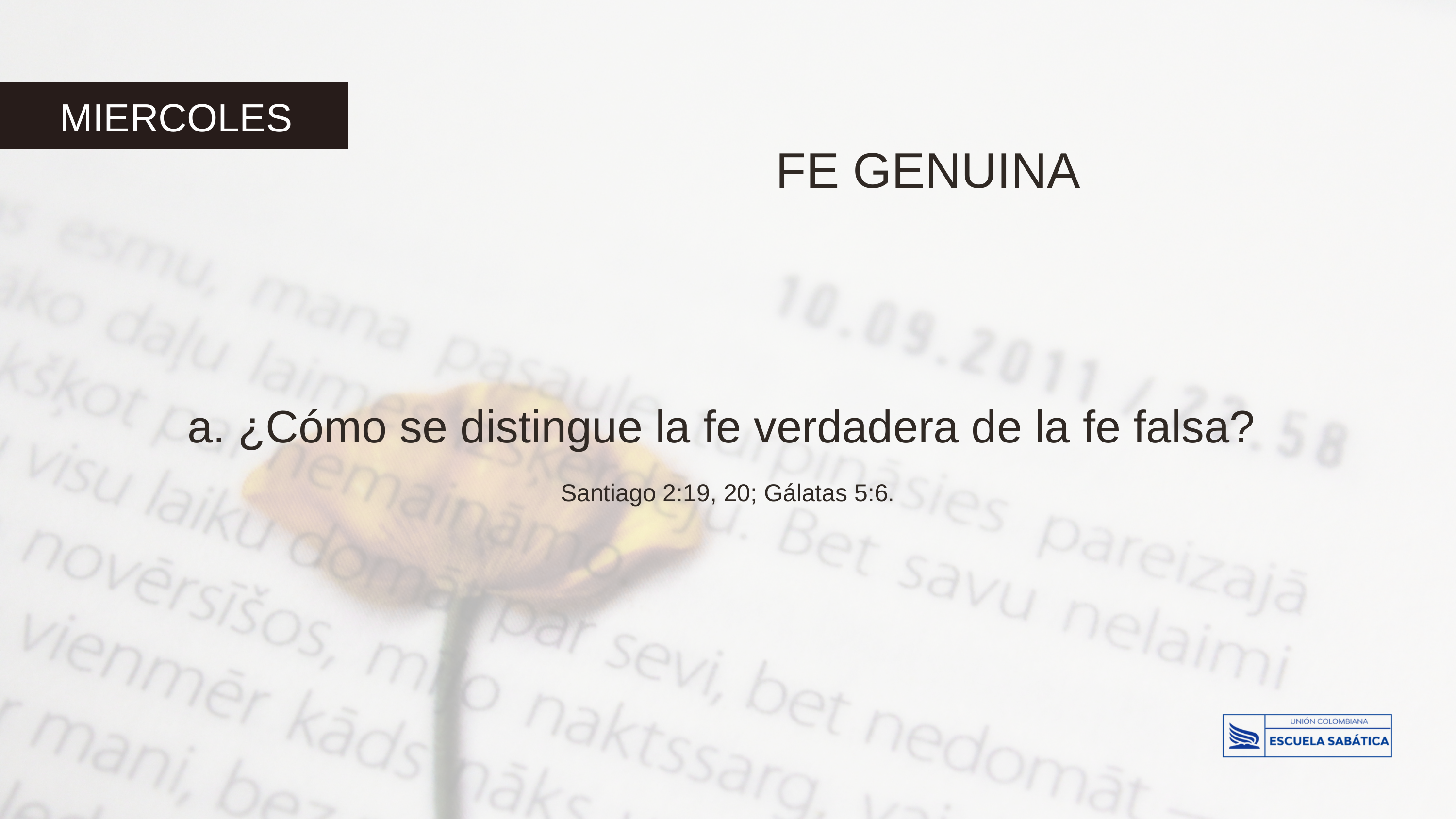

MIERCOLES
FE GENUINA
a. ¿Cómo se distingue la fe verdadera de la fe falsa?
Santiago 2:19, 20; Gálatas 5:6.